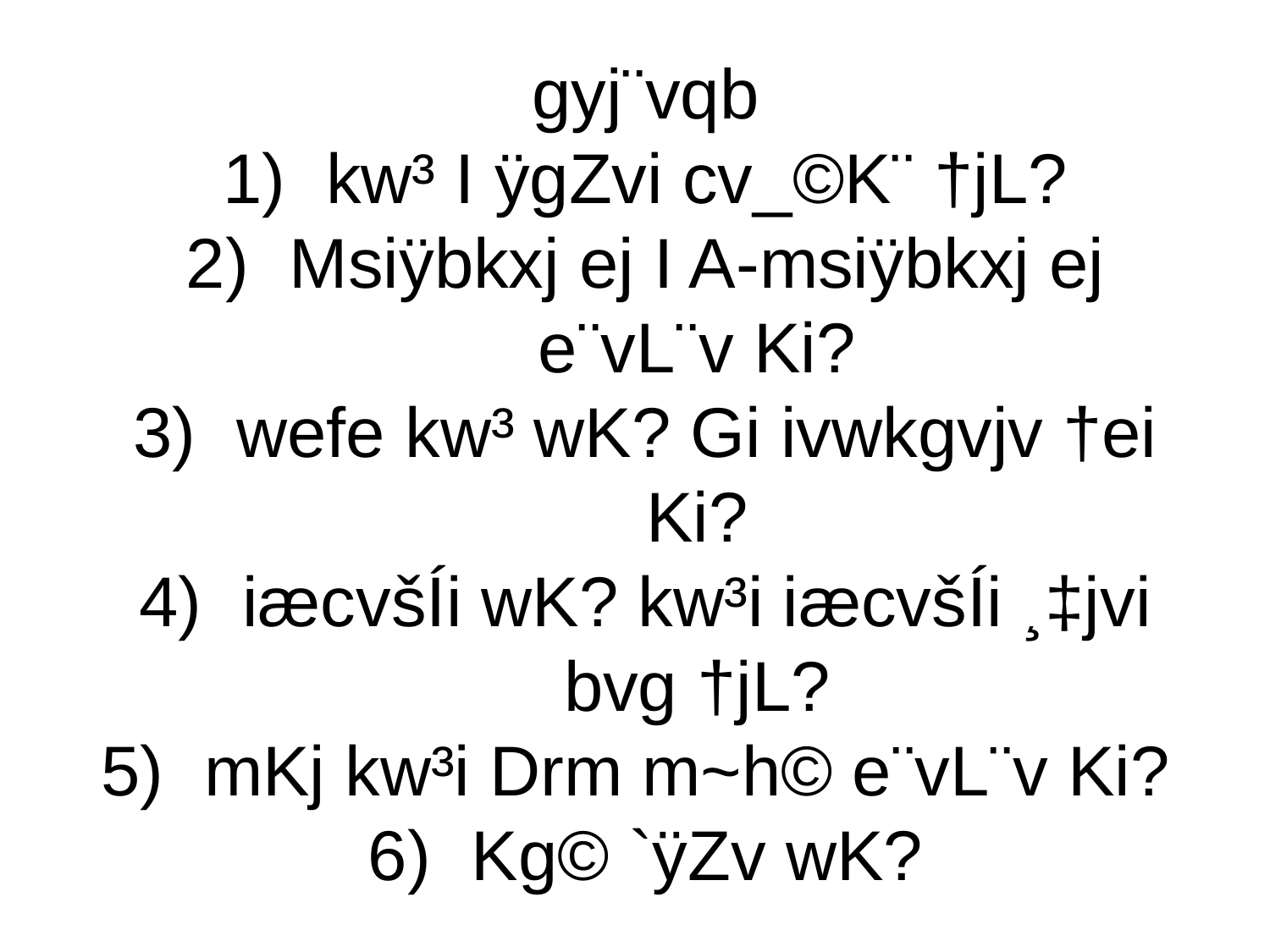

gyj¨vqb
kw³ I ÿgZvi cv_©K¨ †jL?
Msiÿbkxj ej I A-msiÿbkxj ej e¨vL¨v Ki?
wefe kw³ wK? Gi ivwkgvjv †ei Ki?
iæcvšÍi wK? kw³i iæcvšÍi ¸‡jvi bvg †jL?
mKj kw³i Drm m~h© e¨vL¨v Ki?
Kg© `ÿZv wK?